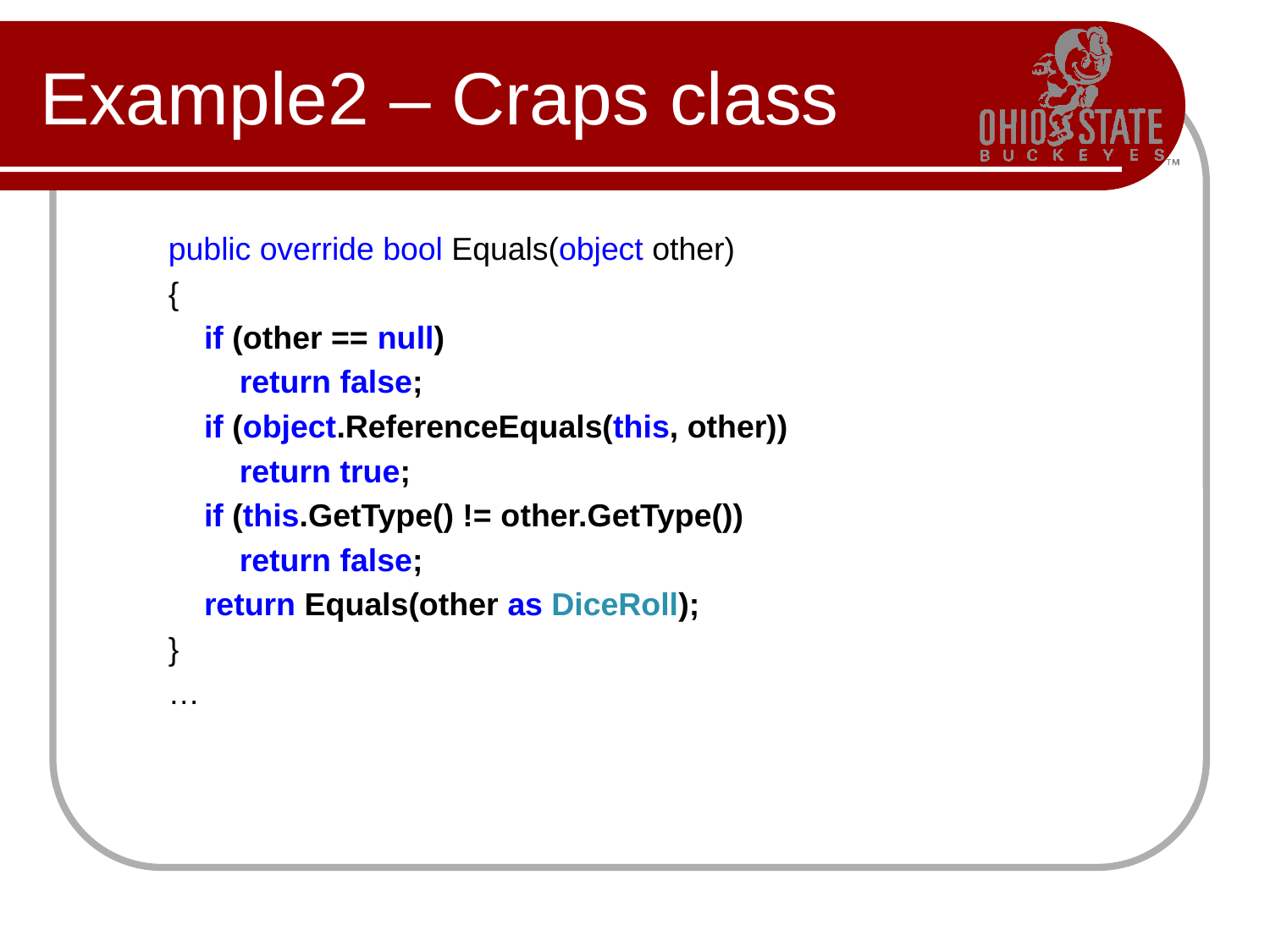

# Example2 – Craps class
        public override bool Equals(object other)
        {
            if (other == null)
                return false;
            if (object.ReferenceEquals(this, other))
                return true;
            if (this.GetType() != other.GetType())
                return false;
            return Equals(other as DiceRoll);
        }
        …